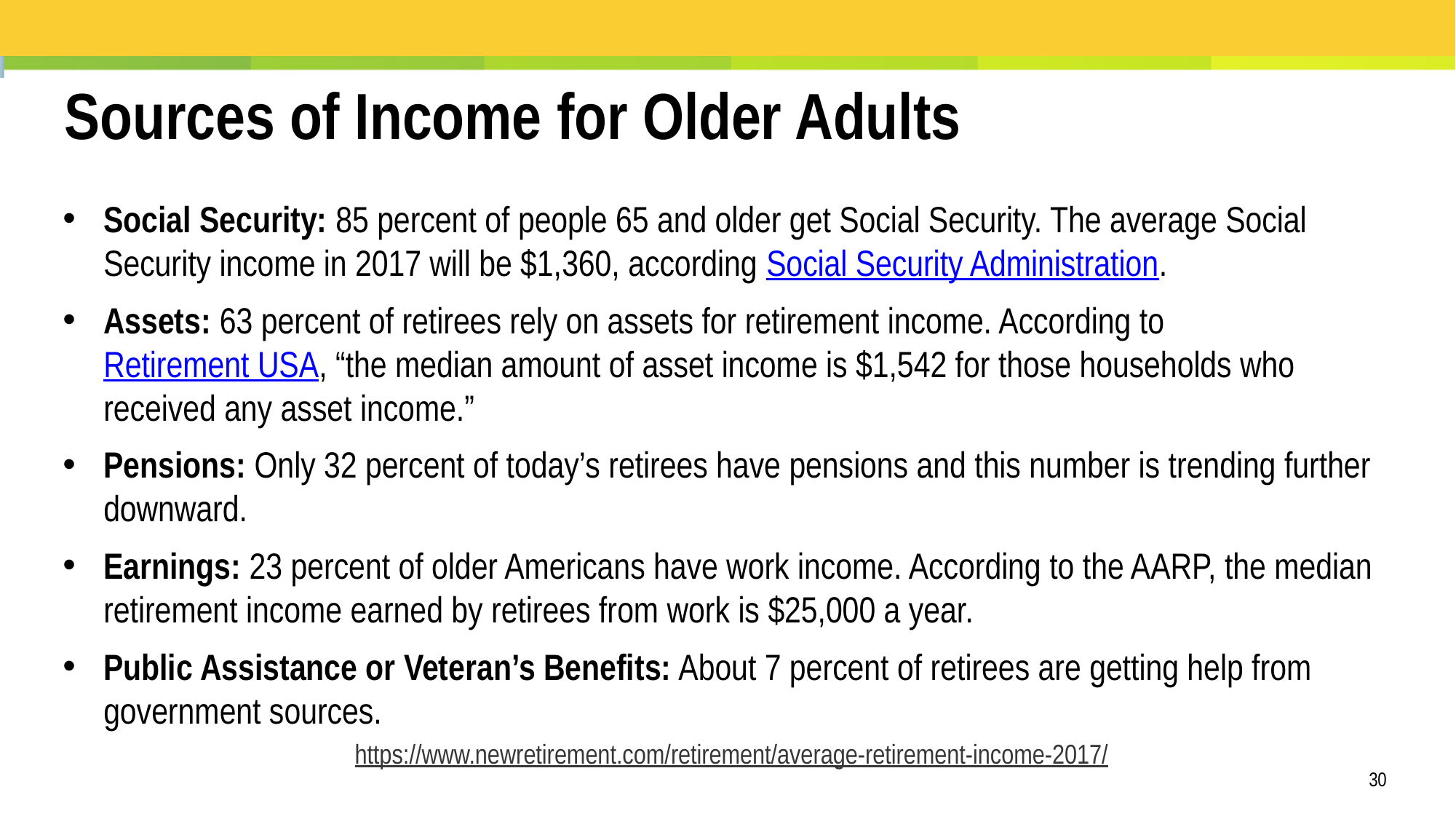

Sources of Income for Older Adults
Social Security: 85 percent of people 65 and older get Social Security. The average Social Security income in 2017 will be $1,360, according Social Security Administration.
Assets: 63 percent of retirees rely on assets for retirement income. According to Retirement USA, “the median amount of asset income is $1,542 for those households who received any asset income.”
Pensions: Only 32 percent of today’s retirees have pensions and this number is trending further downward.
Earnings: 23 percent of older Americans have work income. According to the AARP, the median retirement income earned by retirees from work is $25,000 a year.
Public Assistance or Veteran’s Benefits: About 7 percent of retirees are getting help from government sources.
https://www.newretirement.com/retirement/average-retirement-income-2017/
30